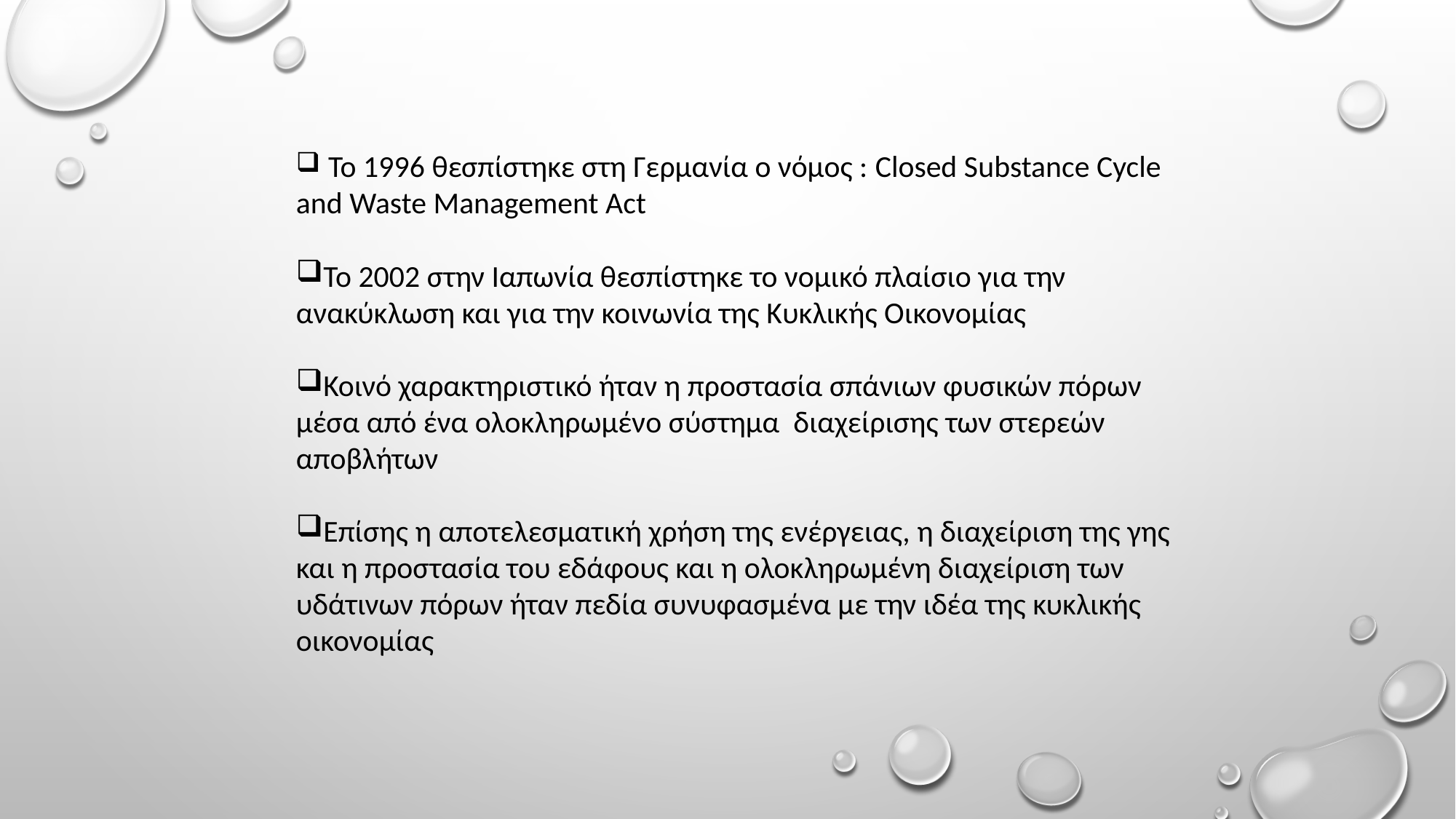

#
 Το 1996 θεσπίστηκε στη Γερμανία ο νόμος : Closed Substance Cycle and Waste Management Act

Το 2002 στην Ιαπωνία θεσπίστηκε το νομικό πλαίσιο για την ανακύκλωση και για την κοινωνία της Κυκλικής Οικονομίας

Κοινό χαρακτηριστικό ήταν η προστασία σπάνιων φυσικών πόρων μέσα από ένα ολοκληρωμένο σύστημα  διαχείρισης των στερεών αποβλήτων

Επίσης η αποτελεσματική χρήση της ενέργειας, η διαχείριση της γης και η προστασία του εδάφους και η ολοκληρωμένη διαχείριση των υδάτινων πόρων ήταν πεδία συνυφασμένα με την ιδέα της κυκλικής οικονομίας